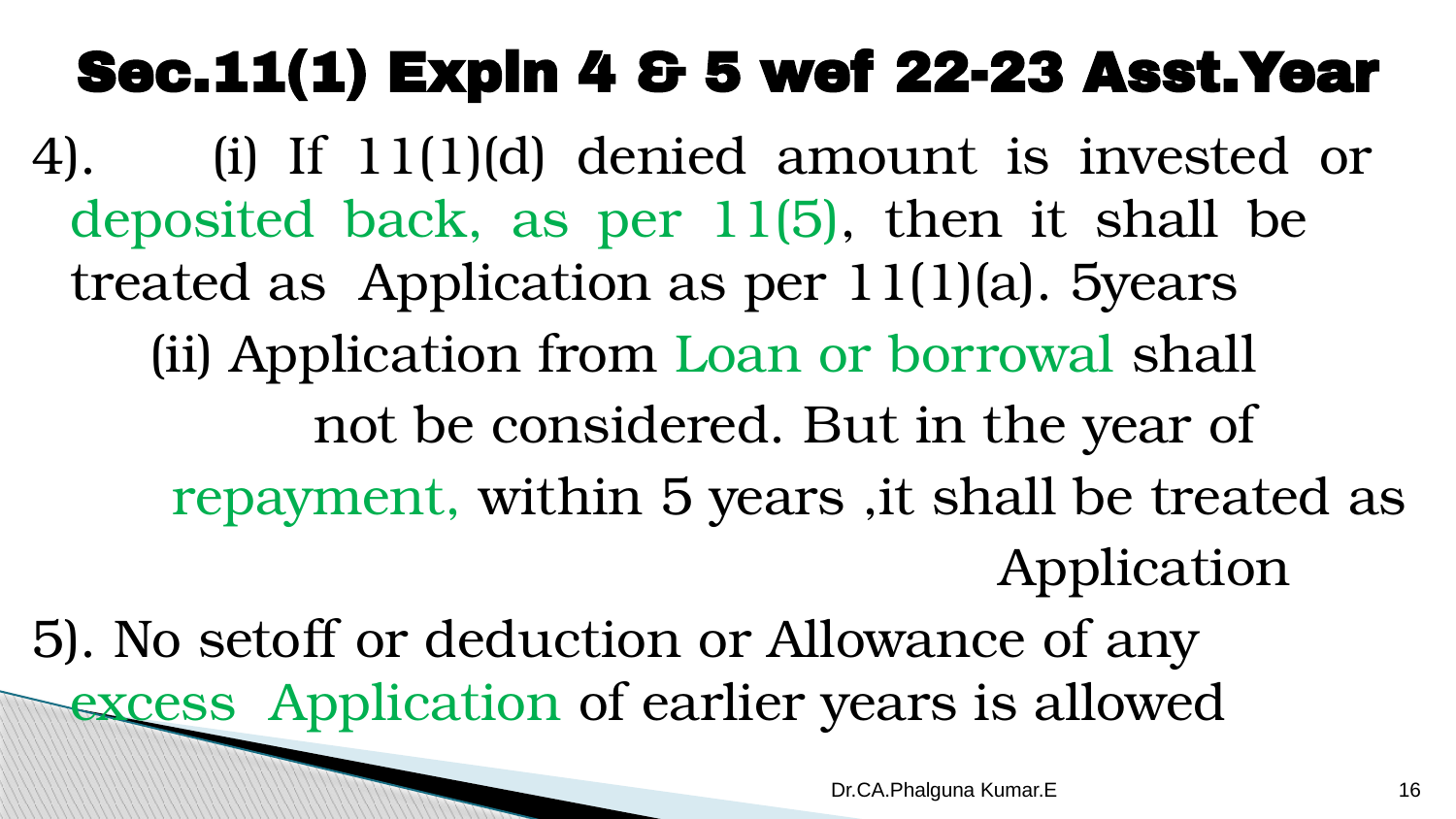

# Sec.11(1) Expln 4 & 5 wef 22-23 Asst.Year
4).	(i) If 11(1)(d) denied amount is invested or 	deposited back, as per 11(5), then it shall be 	treated as  Application as per 11(1)(a). 5years
       (ii) Application from Loan or borrowal shall
         	not be considered. But in the year of
      	repayment, within 5 years ,it shall be treated as
                                                         Application
5). No setoff or deduction or Allowance of any 	excess  Application of earlier years is allowed
Dr.CA.Phalguna Kumar.E
16